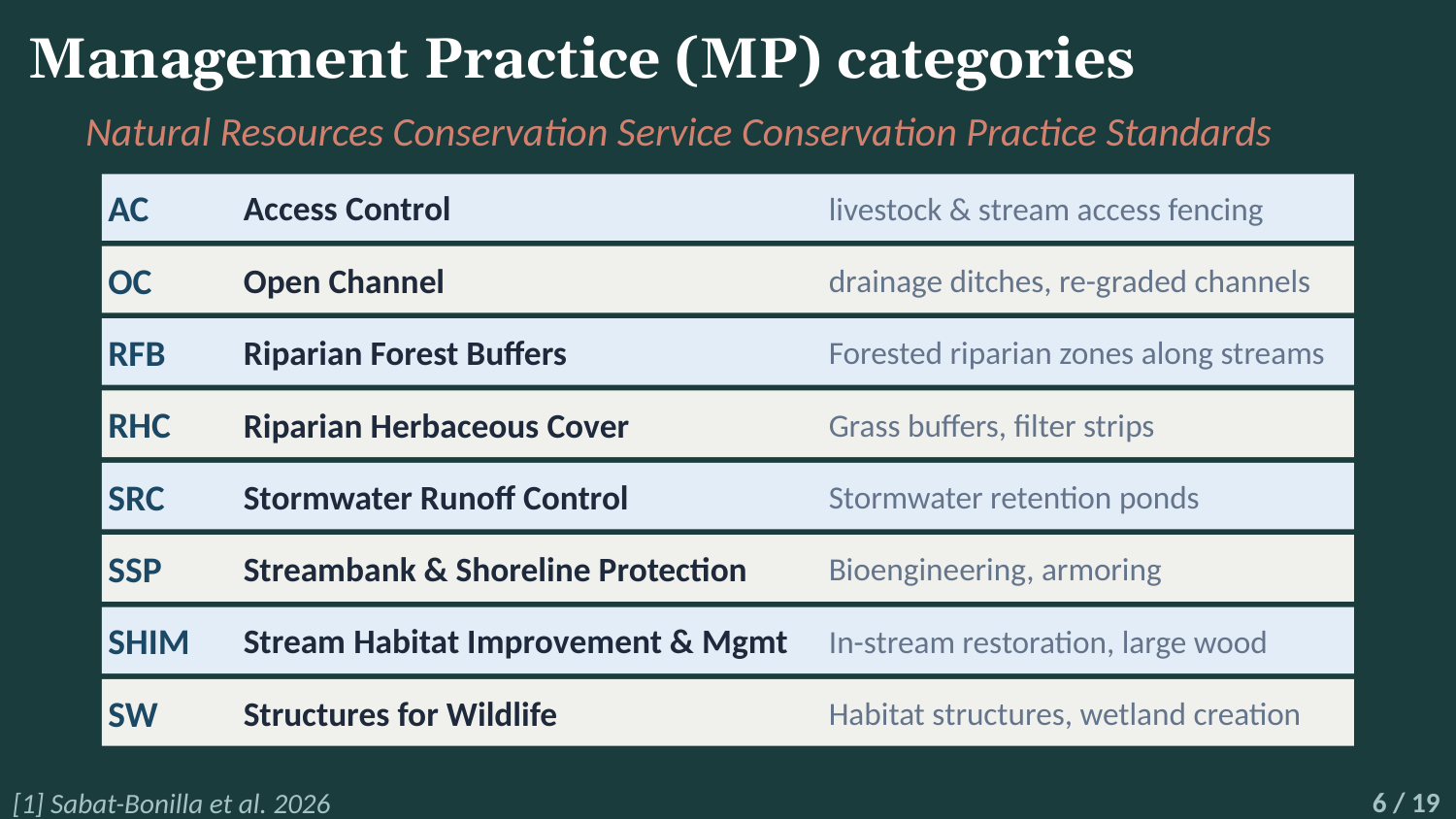

Management Practice (MP) categories
Natural Resources Conservation Service Conservation Practice Standards
AC
Access Control
livestock & stream access fencing

OC
Open Channel
drainage ditches, re-graded channels

RFB
Riparian Forest Buffers
Forested riparian zones along streams

RHC
Riparian Herbaceous Cover
Grass buffers, filter strips

SRC
Stormwater Runoff Control
Stormwater retention ponds

SSP
Streambank & Shoreline Protection
Bioengineering, armoring

SHIM
Stream Habitat Improvement & Mgmt
In-stream restoration, large wood

SW
Structures for Wildlife
Habitat structures, wetland creation
[1] Sabat-Bonilla et al. 2026
6 / 19